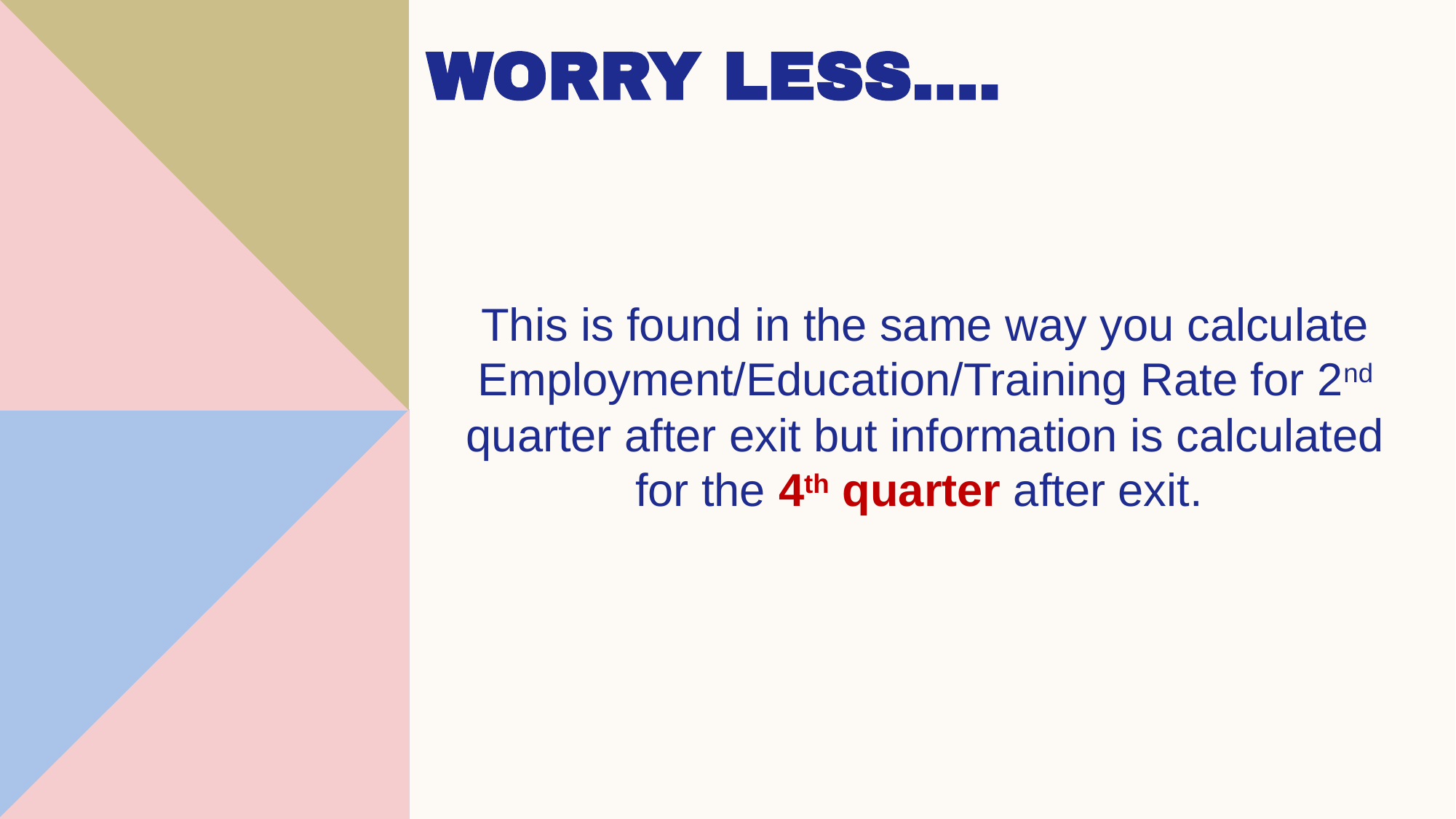

# Worry Less….
This is found in the same way you calculate Employment/Education/Training Rate for 2nd quarter after exit but information is calculated for the 4th quarter after exit.

*Note success is dependent on only 4th quarter regardless of status at participation or in 2nd quarter.